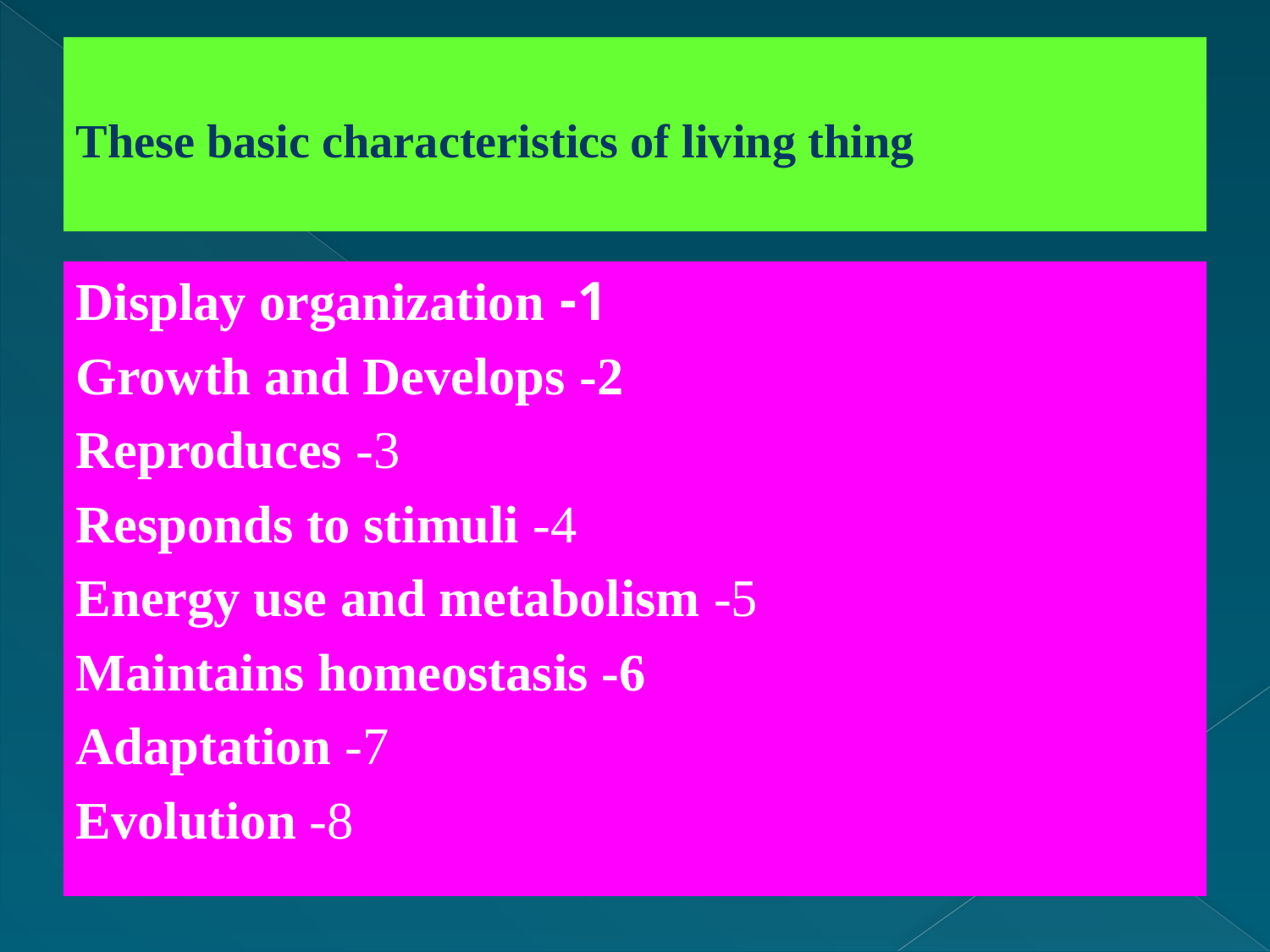

# These basic characteristics of living thing
1- Display organization
2- Growth and Develops
3- Reproduces
4- Responds to stimuli
5- Energy use and metabolism
6- Maintains homeostasis
7- Adaptation
8- Evolution